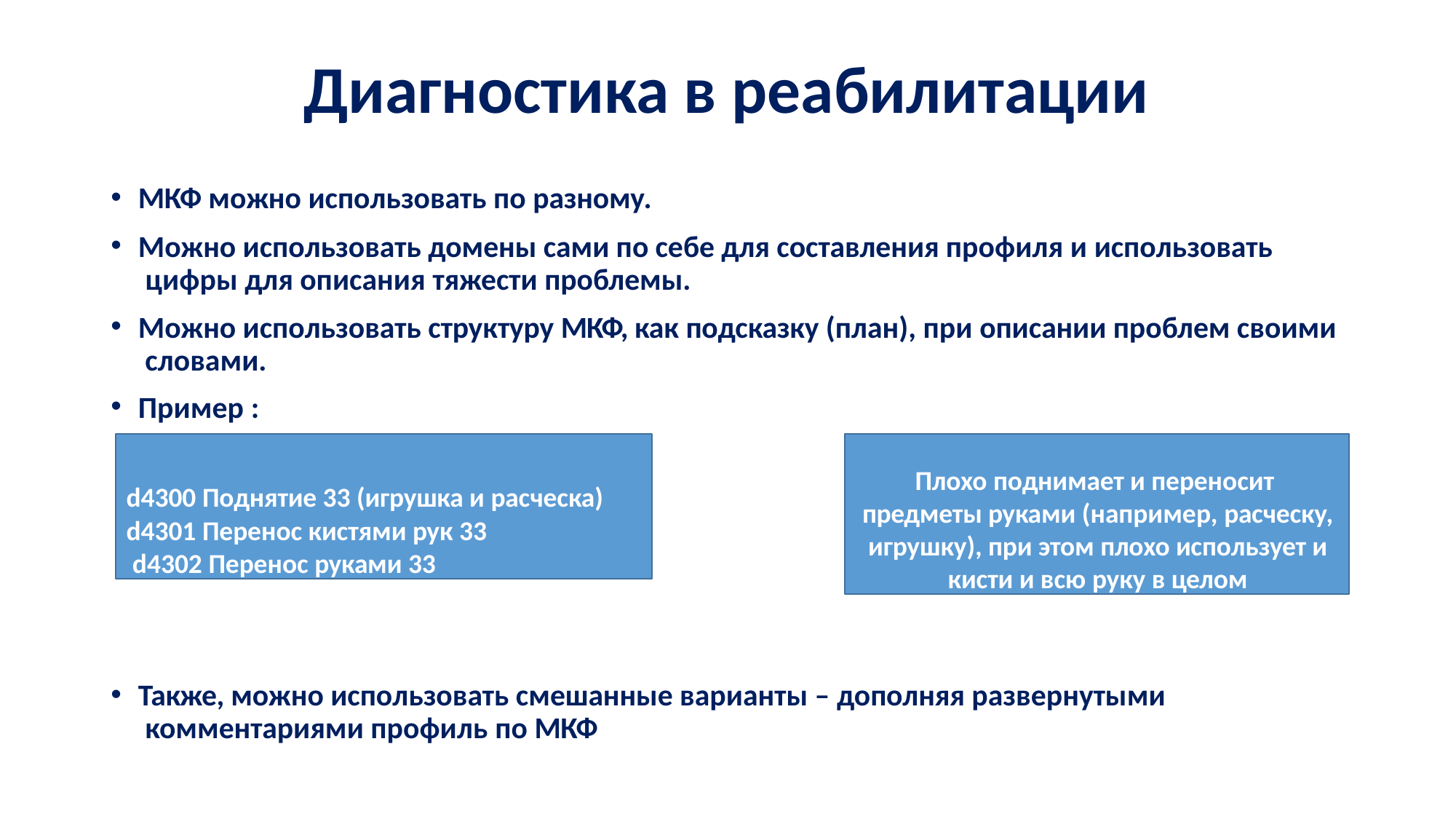

# Диагностика в реабилитации
МКФ можно использовать по разному.
Можно использовать домены сами по себе для составления профиля и использовать  цифры для описания тяжести проблемы.
Можно использовать структуру МКФ, как подсказку (план), при описании проблем своими  словами.
Пример :

d4300 Поднятие 33 (игрушка и расческа)
d4301 Перенос кистями рук 33  d4302 Перенос руками 33

Плохо поднимает и переносит  предметы руками (например, расческу,  игрушку), при этом плохо использует и  кисти и всю руку в целом
Также, можно использовать смешанные варианты – дополняя развернутыми  комментариями профиль по МКФ